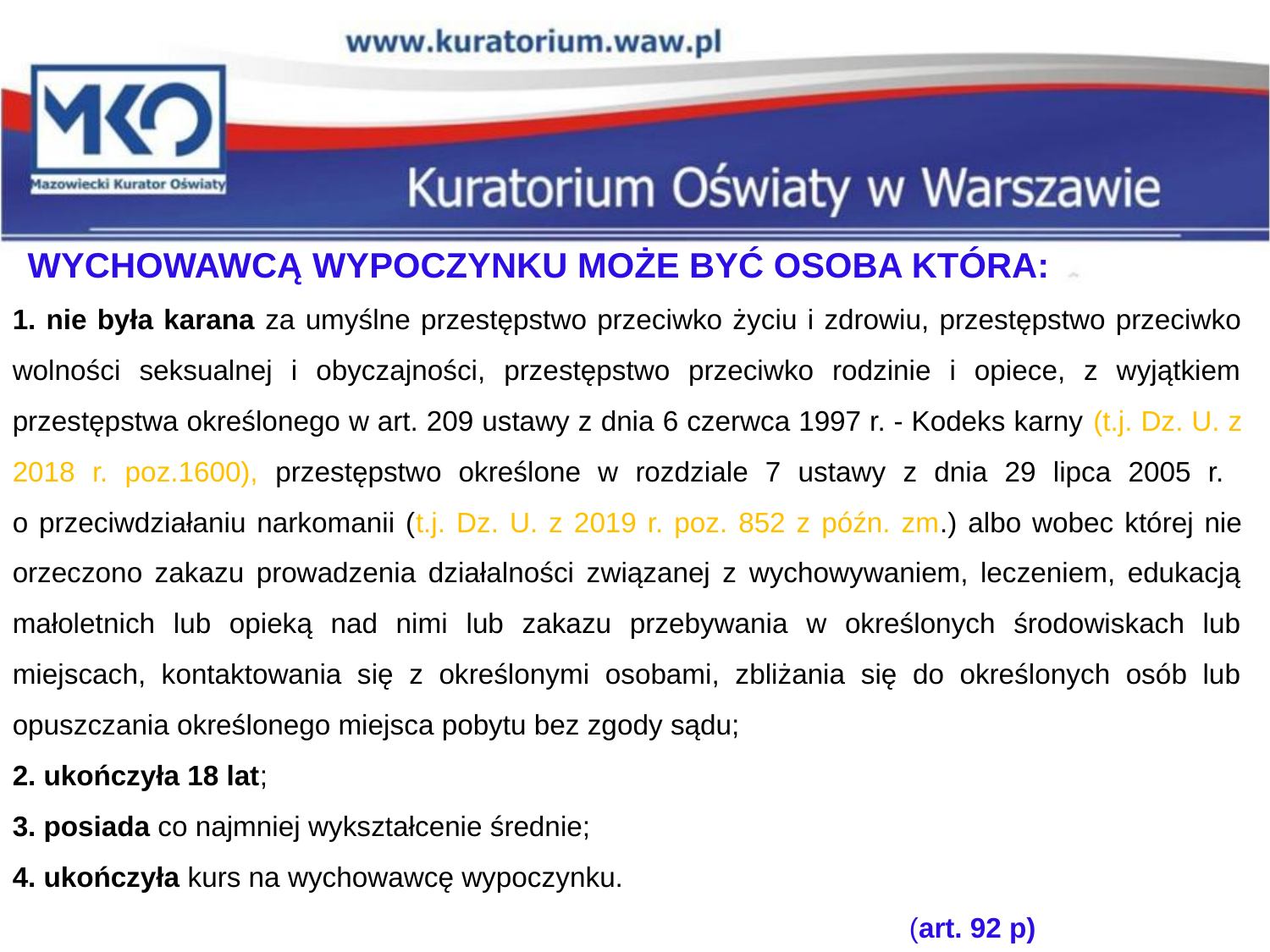

WYCHOWAWCĄ WYPOCZYNKU MOŻE BYĆ OSOBA KTÓRA:
1. nie była karana za umyślne przestępstwo przeciwko życiu i zdrowiu, przestępstwo przeciwko wolności seksualnej i obyczajności, przestępstwo przeciwko rodzinie i opiece, z wyjątkiem przestępstwa określonego w art. 209 ustawy z dnia 6 czerwca 1997 r. - Kodeks karny (t.j. Dz. U. z 2018 r. poz.1600), przestępstwo określone w rozdziale 7 ustawy z dnia 29 lipca 2005 r.
o przeciwdziałaniu narkomanii (t.j. Dz. U. z 2019 r. poz. 852 z późn. zm.) albo wobec której nie orzeczono zakazu prowadzenia działalności związanej z wychowywaniem, leczeniem, edukacją małoletnich lub opieką nad nimi lub zakazu przebywania w określonych środowiskach lub miejscach, kontaktowania się z określonymi osobami, zbliżania się do określonych osób lub opuszczania określonego miejsca pobytu bez zgody sądu;
2. ukończyła 18 lat;
3. posiada co najmniej wykształcenie średnie;
4. ukończyła kurs na wychowawcę wypoczynku.
							 (art. 92 p)